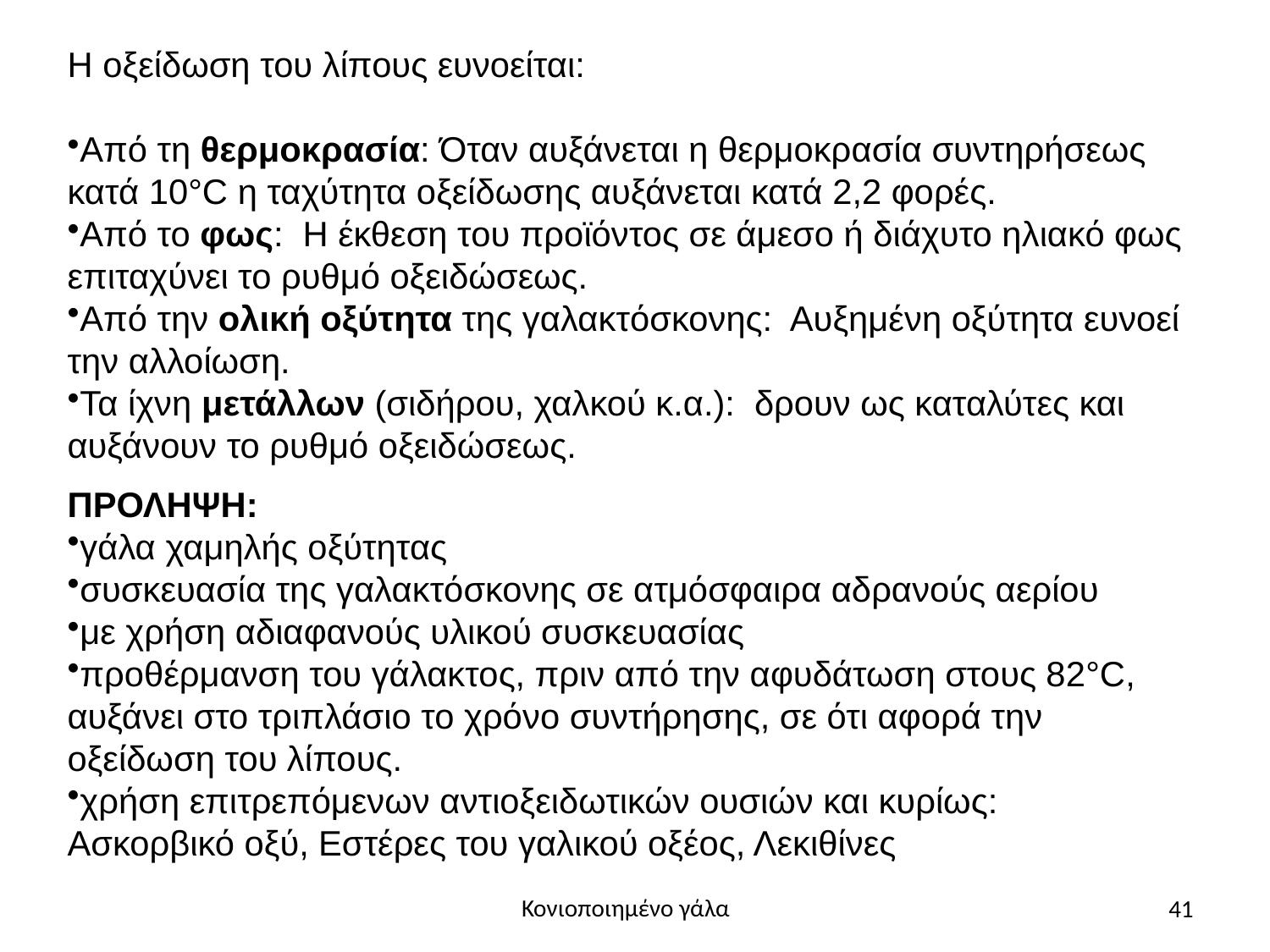

Η οξείδωση του λίπους ευνοείται:

Από τη θερμοκρασία: Όταν αυξάνεται η θερμοκρασία συντηρήσεως κατά 10°C η ταχύτητα οξείδωσης αυξάνεται κατά 2,2 φορές.
Από το φως:  Η έκθεση του προϊόντος σε άμεσο ή διάχυτο ηλιακό φως επιταχύνει το ρυθμό οξειδώσεως.
Από την ολική οξύτητα της γαλακτόσκονης:  Αυξημένη οξύτητα ευνοεί την αλλοίωση.
Τα ίχνη μετάλλων (σιδήρου, χαλκού κ.α.):  δρουν ως καταλύτες και αυξάνουν το ρυθμό οξειδώσεως.
ΠΡΟΛΗΨΗ:
γάλα χαμηλής οξύτητας
συσκευασία της γαλακτόσκονης σε ατμόσφαιρα αδρανούς αερίου
με χρήση αδιαφανούς υλικού συσκευασίας
προθέρμανση του γάλακτος, πριν από την αφυδάτωση στους 82°C, αυξάνει στο τριπλάσιο το χρόνο συντήρησης, σε ότι αφορά την οξείδωση του λίπους.
χρήση επιτρεπόμενων αντιοξειδωτικών ουσιών και κυρίως:
Ασκορβικό οξύ, Εστέρες του γαλικού οξέος, Λεκιθίνες
41
Κονιοποιημένο γάλα